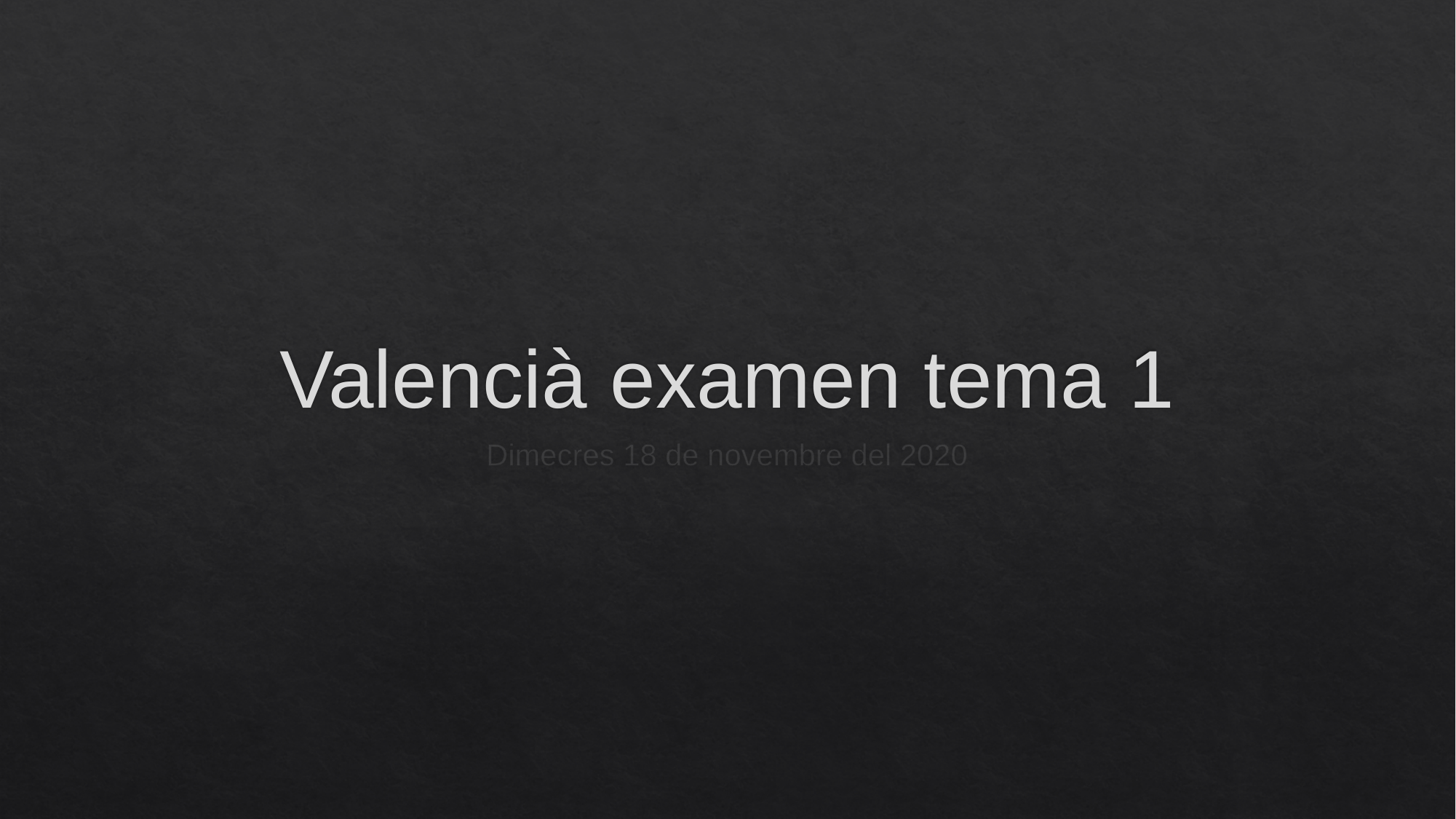

# Valencià examen tema 1
Dimecres 18 de novembre del 2020